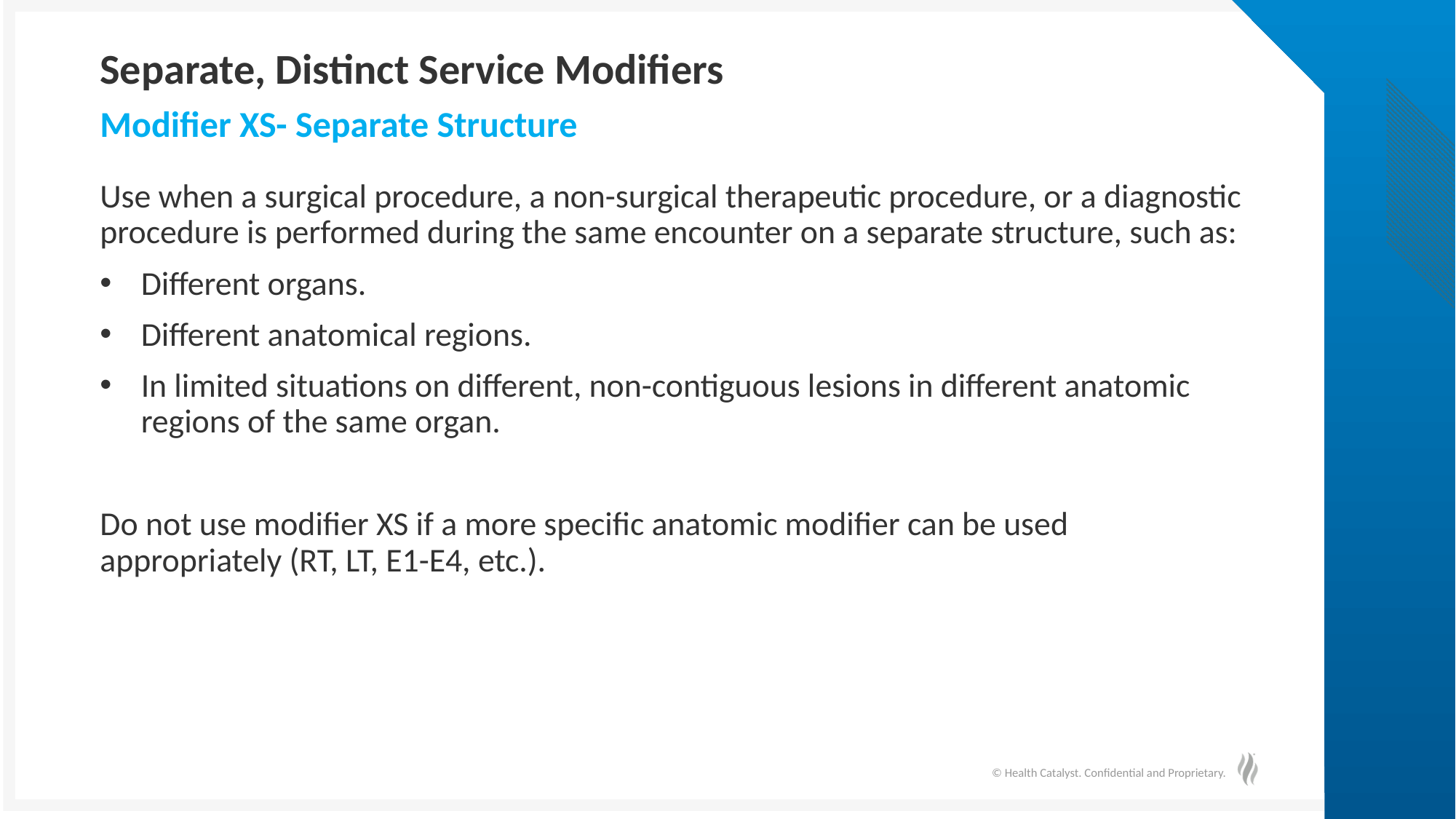

# Separate, Distinct Service Modifiers
Modifier XS- Separate Structure

Use when a surgical procedure, a non-surgical therapeutic procedure, or a diagnostic procedure is performed during the same encounter on a separate structure, such as:
Different organs.
Different anatomical regions.
In limited situations on different, non-contiguous lesions in different anatomic regions of the same organ.

Do not use modifier XS if a more specific anatomic modifier can be used appropriately (RT, LT, E1-E4, etc.).